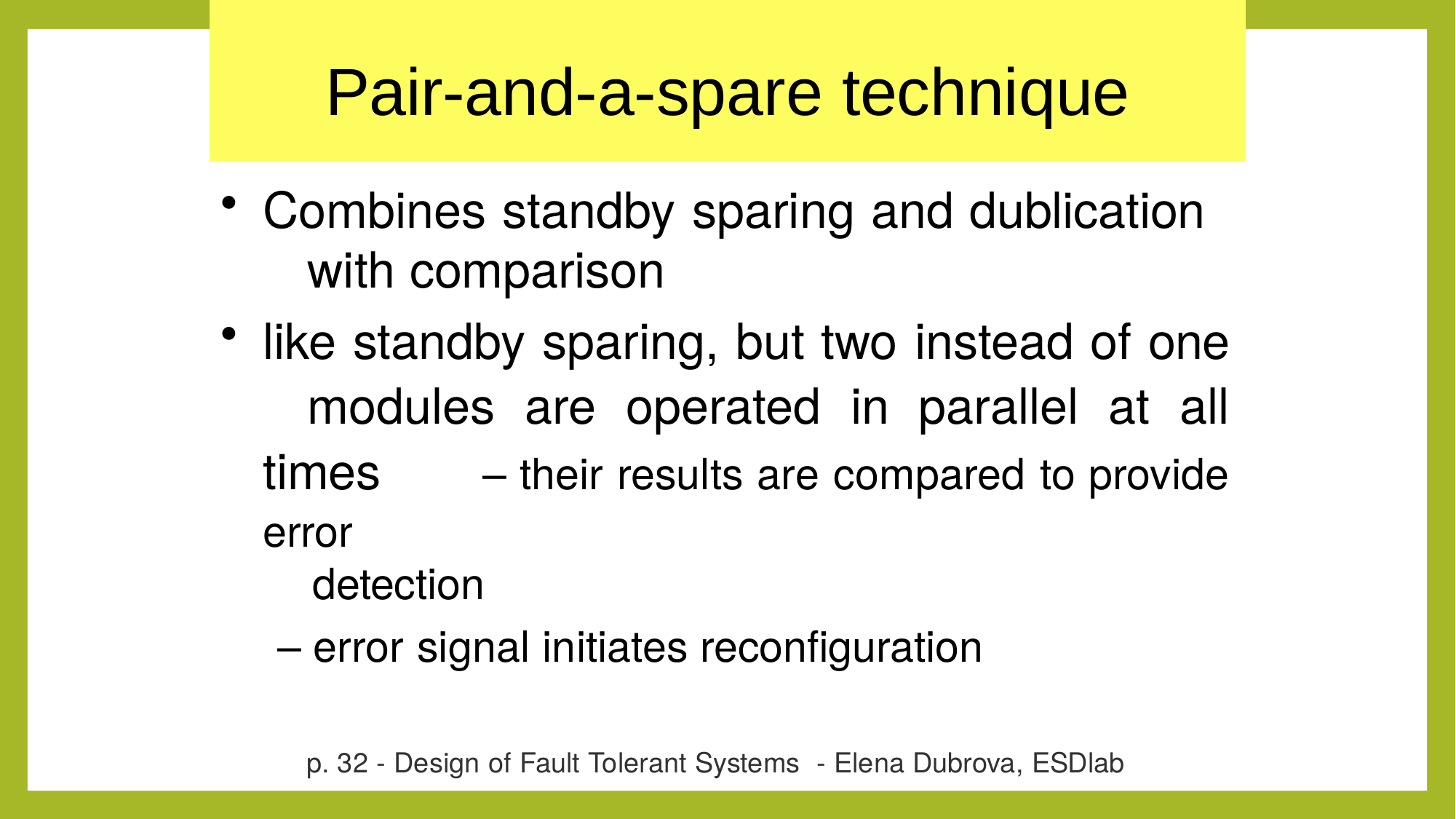

# Pair-and-a-spare technique
Combines standby sparing and dublication 	with comparison
like standby sparing, but two instead of one 	modules are operated in parallel at all times 	– their results are compared to provide error
detection
– error signal initiates reconfiguration
p. 32 - Design of Fault Tolerant Systems - Elena Dubrova, ESDlab